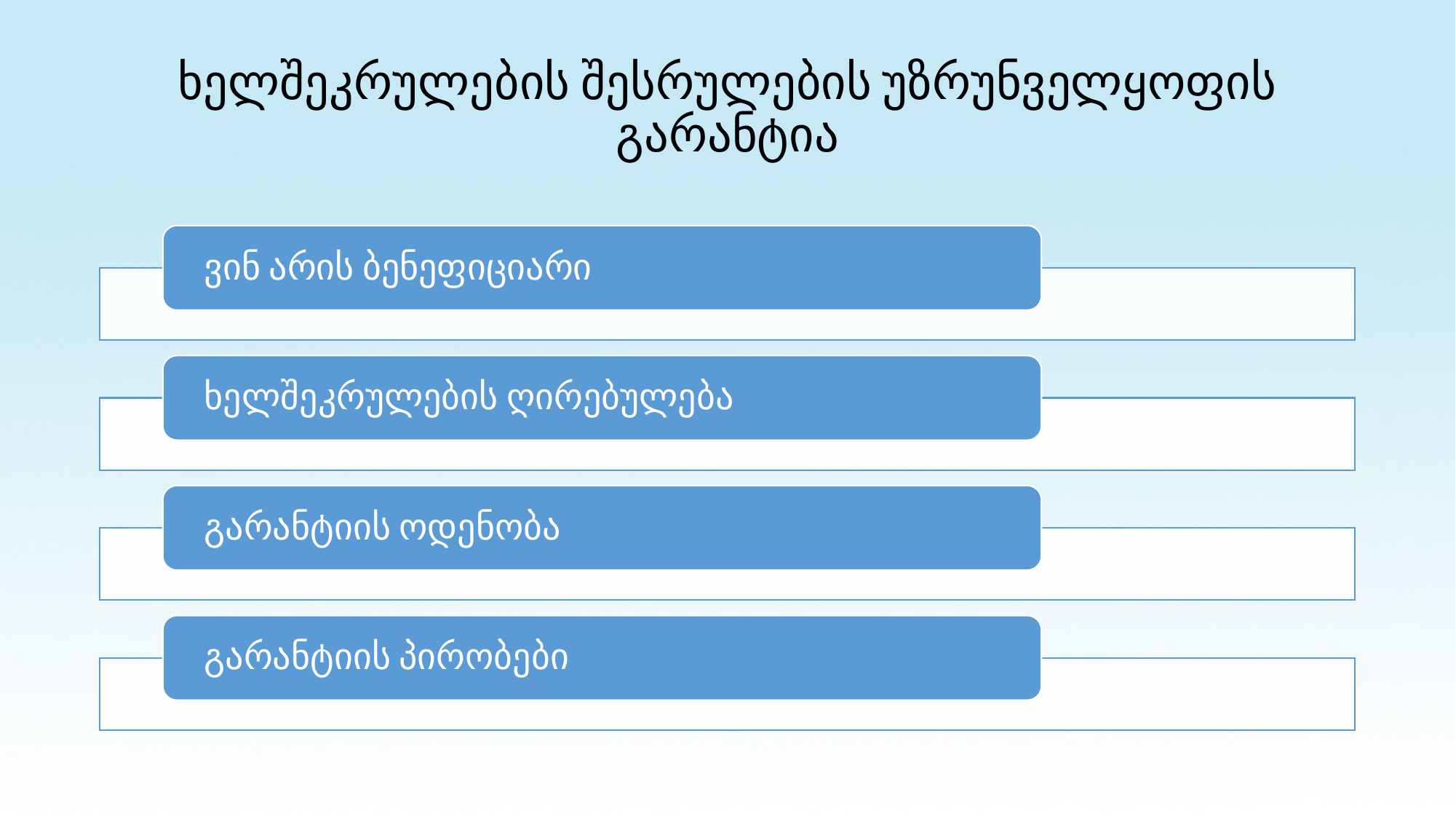

# ხელშეკრულების შესრულების უზრუნველყოფის გარანტია
ვინ არის ბენეფიციარი
ხელშეკრულების ღირებულება
გარანტიის ოდენობა
გარანტიის პირობები